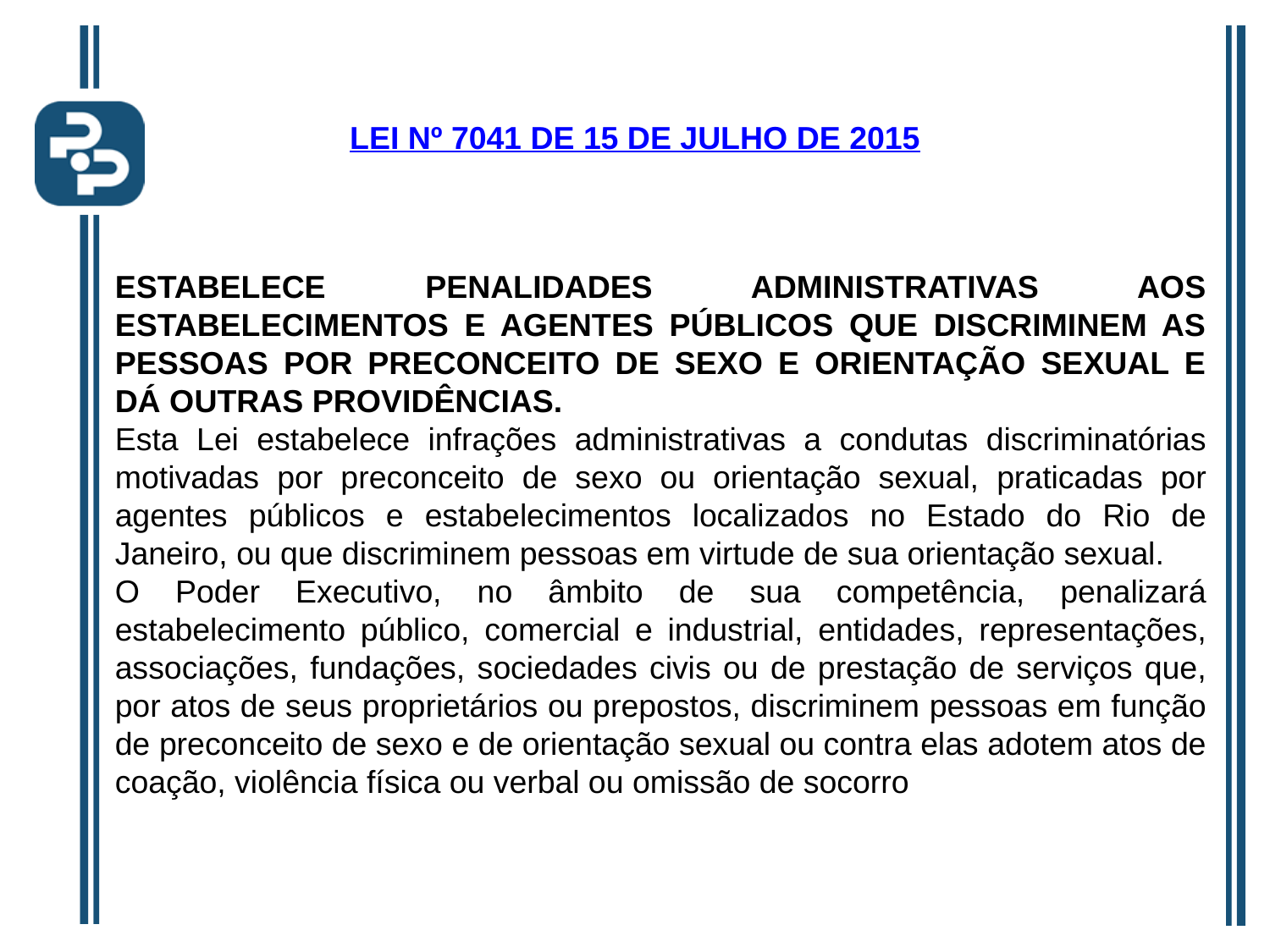

# LEI Nº 7041 DE 15 DE JULHO DE 2015
ESTABELECE PENALIDADES ADMINISTRATIVAS AOS ESTABELECIMENTOS E AGENTES PÚBLICOS QUE DISCRIMINEM AS PESSOAS POR PRECONCEITO DE SEXO E ORIENTAÇÃO SEXUAL E DÁ OUTRAS PROVIDÊNCIAS.
Esta Lei estabelece infrações administrativas a condutas discriminatórias motivadas por preconceito de sexo ou orientação sexual, praticadas por agentes públicos e estabelecimentos localizados no Estado do Rio de Janeiro, ou que discriminem pessoas em virtude de sua orientação sexual.
O Poder Executivo, no âmbito de sua competência, penalizará estabelecimento público, comercial e industrial, entidades, representações, associações, fundações, sociedades civis ou de prestação de serviços que, por atos de seus proprietários ou prepostos, discriminem pessoas em função de preconceito de sexo e de orientação sexual ou contra elas adotem atos de coação, violência física ou verbal ou omissão de socorro